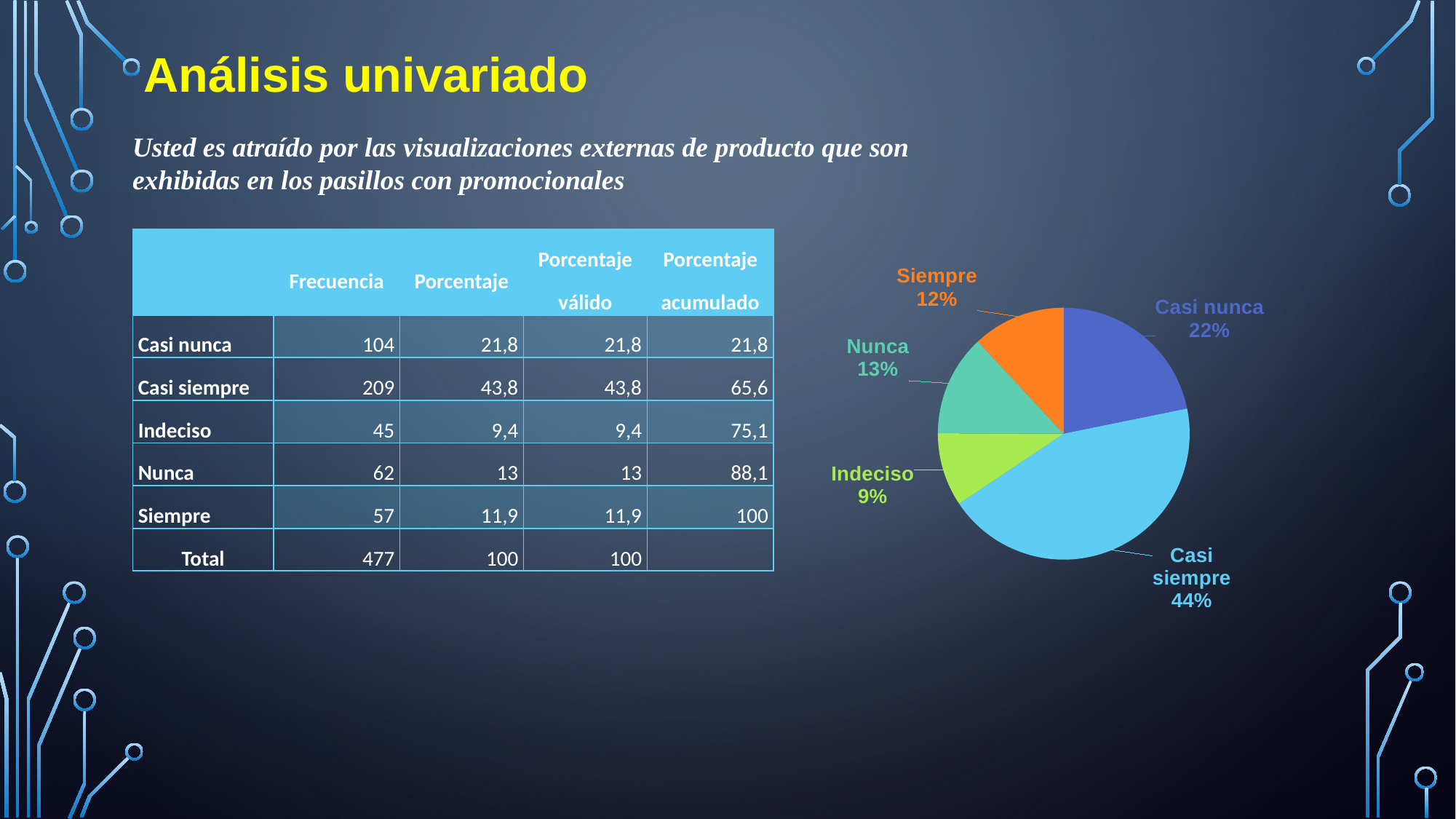

# Análisis univariado
Usted es atraído por las visualizaciones externas de producto que son exhibidas en los pasillos con promocionales
|  | Frecuencia | Porcentaje | Porcentaje válido | Porcentaje acumulado |
| --- | --- | --- | --- | --- |
| Casi nunca | 104 | 21,8 | 21,8 | 21,8 |
| Casi siempre | 209 | 43,8 | 43,8 | 65,6 |
| Indeciso | 45 | 9,4 | 9,4 | 75,1 |
| Nunca | 62 | 13 | 13 | 88,1 |
| Siempre | 57 | 11,9 | 11,9 | 100 |
| Total | 477 | 100 | 100 |  |

### Chart

| Category | Frecuencia | Porcentaje |
|---|---|---|
| Casi nunca | 104.0 | 21.8 |
| Casi siempre | 209.0 | 43.8 |
| Indeciso | 45.0 | 9.4 |
| Nunca | 62.0 | 13.0 |
| Siempre | 57.0 | 11.9 |